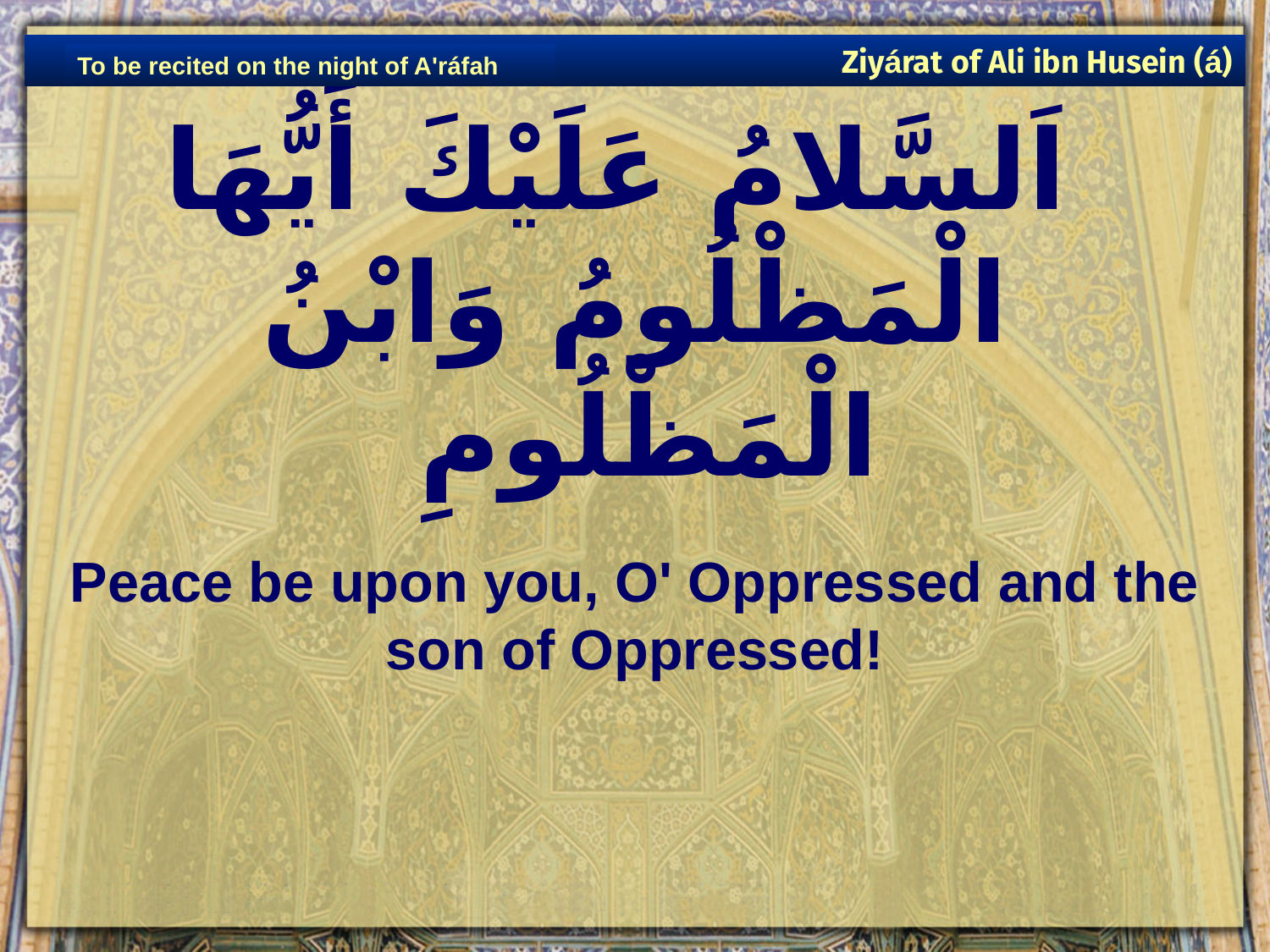

Ziyárat of Ali ibn Husein (á)
To be recited on the night of A'ráfah
# اَلسَّلامُ عَلَيْكَ أَيُّهَا الْمَظْلُومُ وَابْنُ الْمَظْلُومِ
Peace be upon you, O' Oppressed and the son of Oppressed!